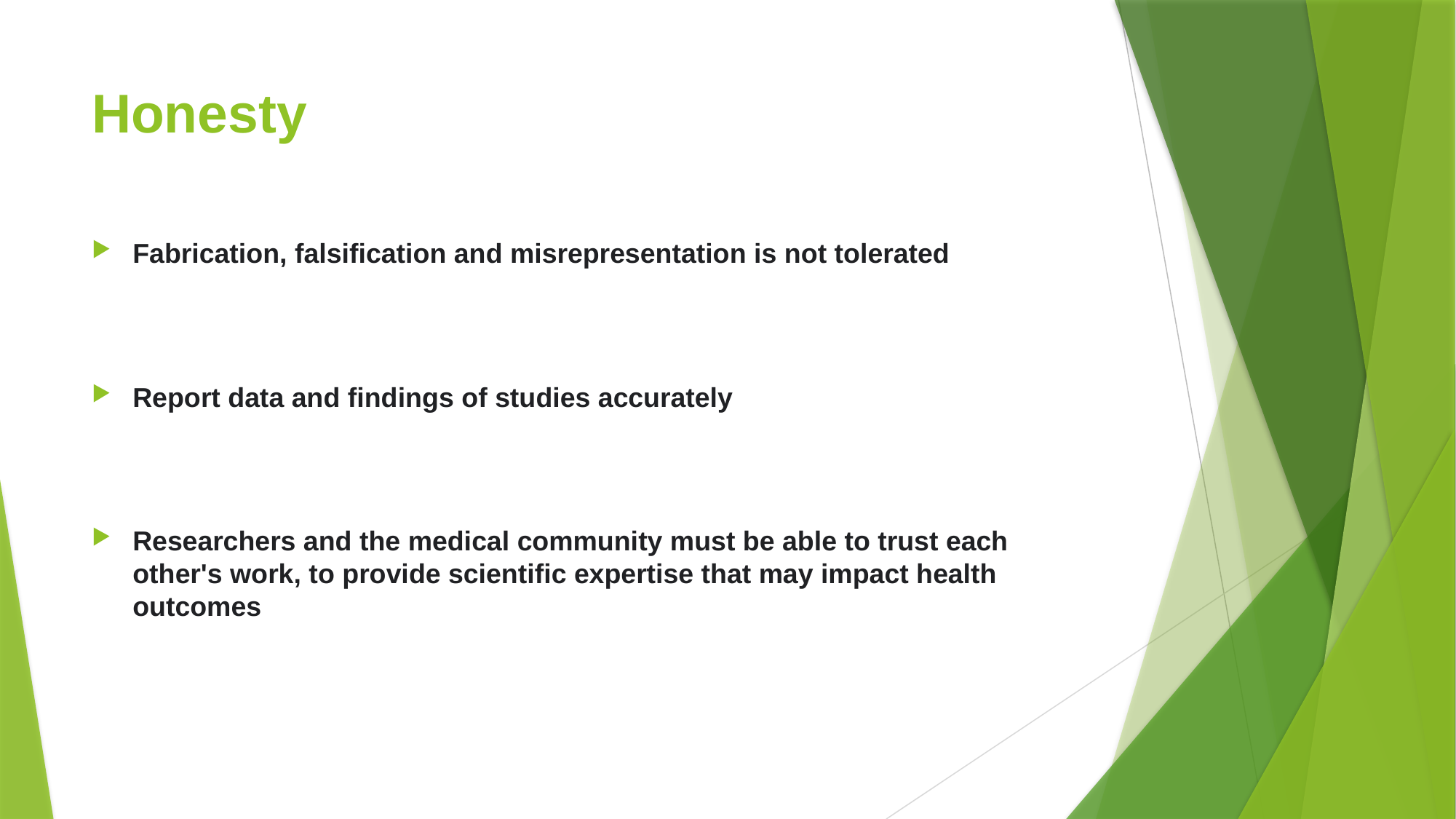

# Honesty
Fabrication, falsification and misrepresentation is not tolerated

Report data and findings of studies accurately

Researchers and the medical community must be able to trust each other's work, to provide scientific expertise that may impact health outcomes